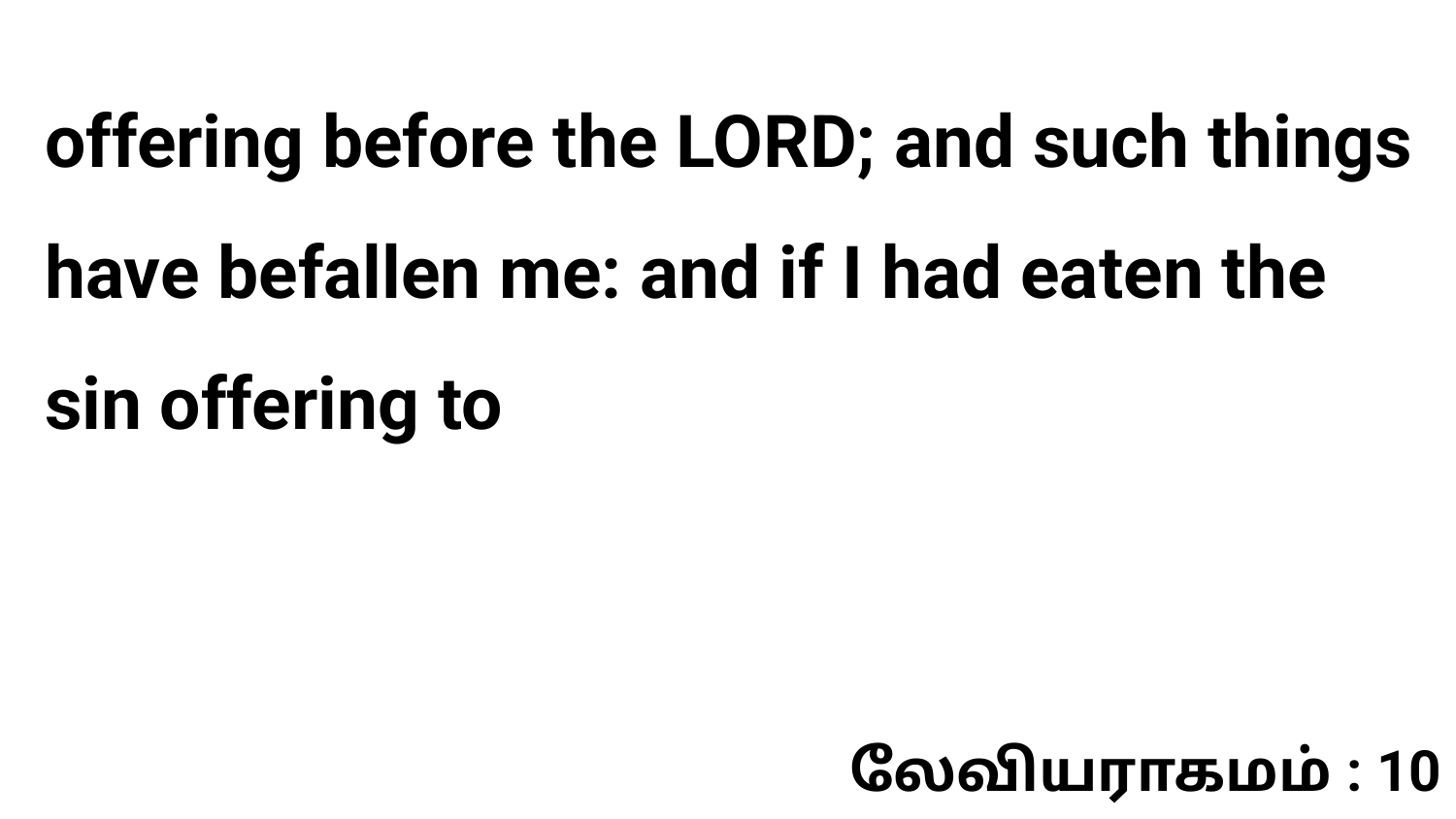

offering before the LORD; and such things have befallen me: and if I had eaten the sin offering to
லேவியராகமம் : 10